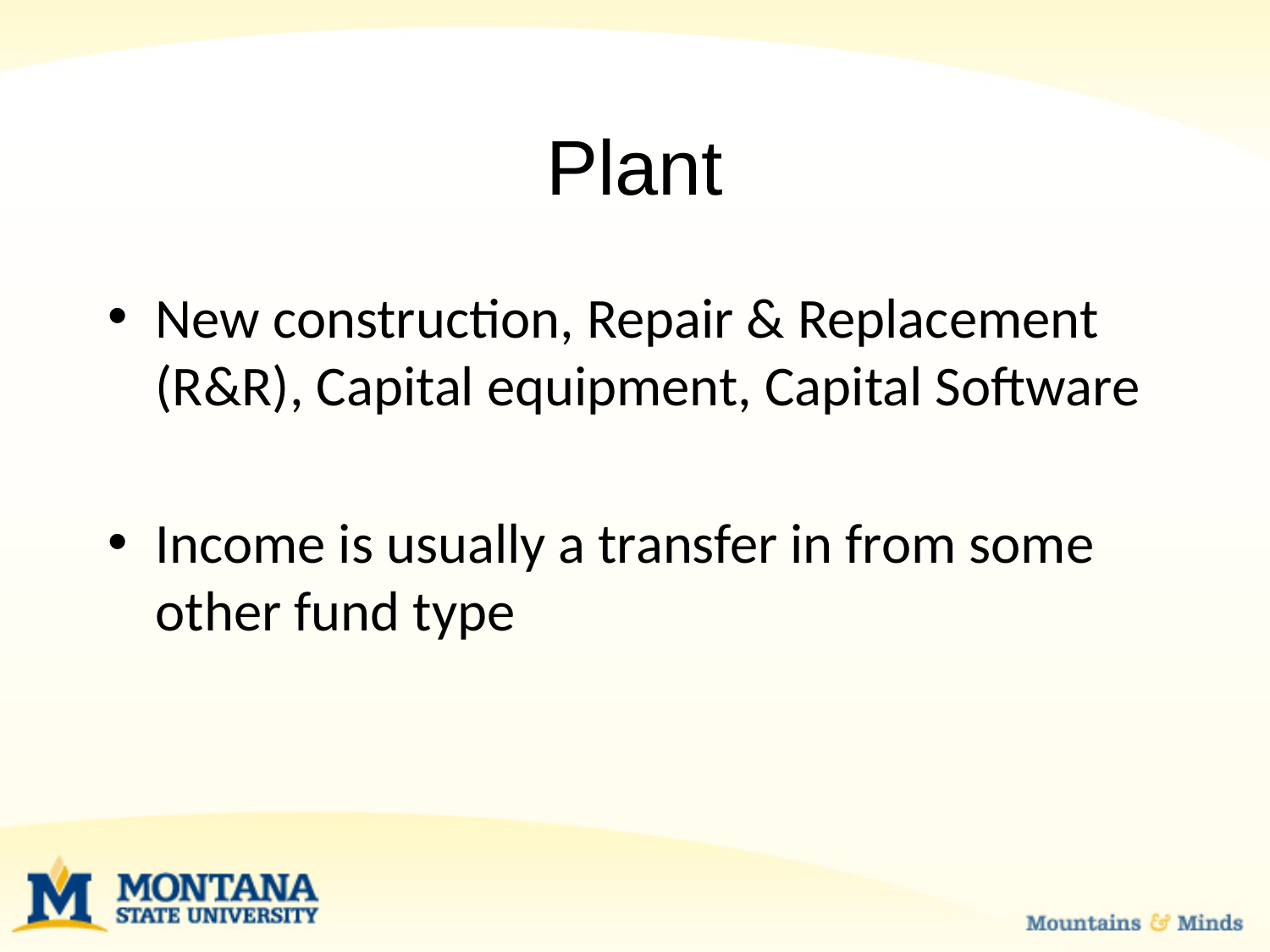

# Plant
New construction, Repair & Replacement (R&R), Capital equipment, Capital Software

Income is usually a transfer in from some other fund type